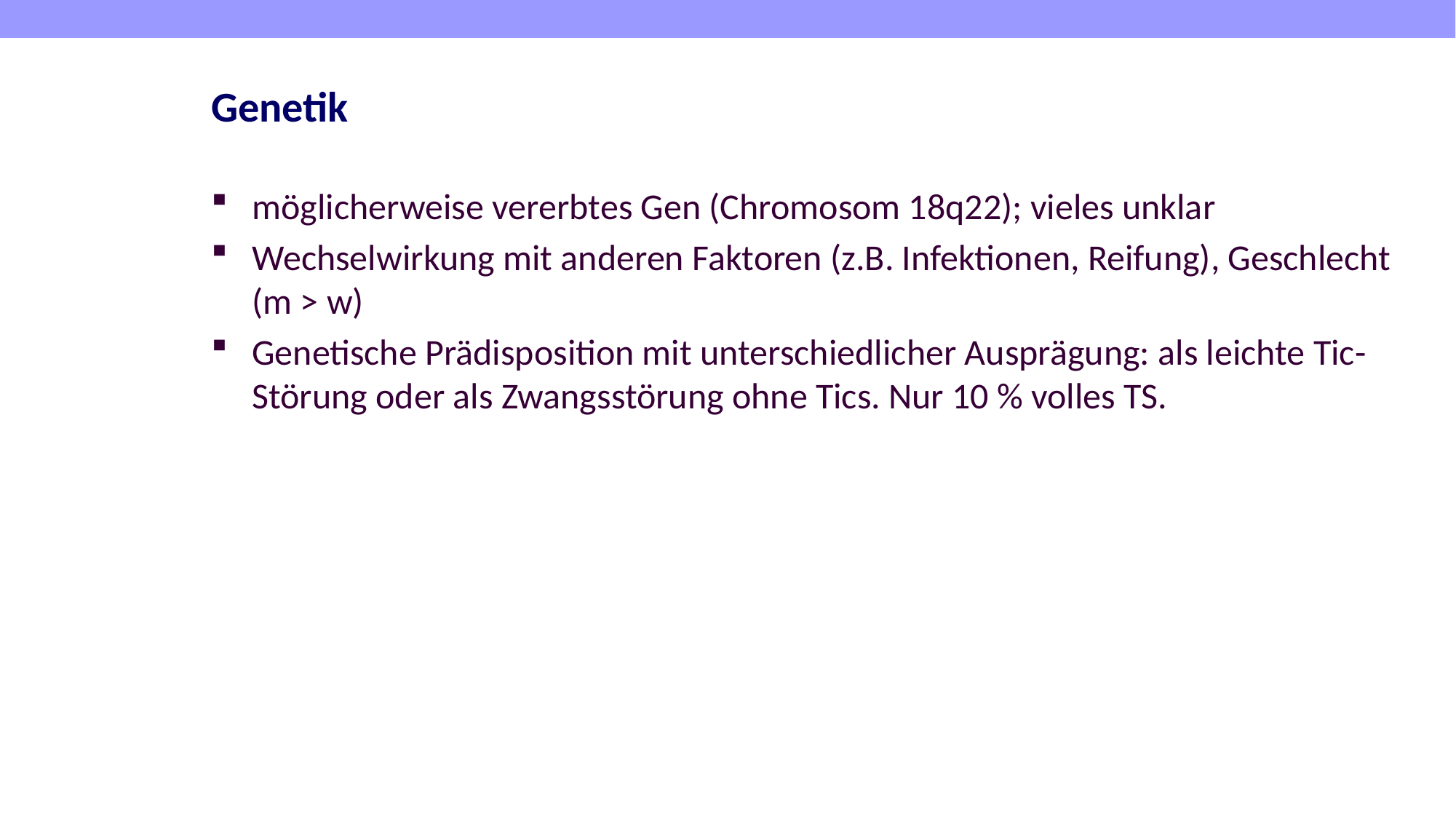

# Genetik
möglicherweise vererbtes Gen (Chromosom 18q22); vieles unklar
Wechselwirkung mit anderen Faktoren (z.B. Infektionen, Reifung), Geschlecht (m > w)
Genetische Prädisposition mit unterschiedlicher Ausprägung: als leichte Tic-Störung oder als Zwangsstörung ohne Tics. Nur 10 % volles TS.